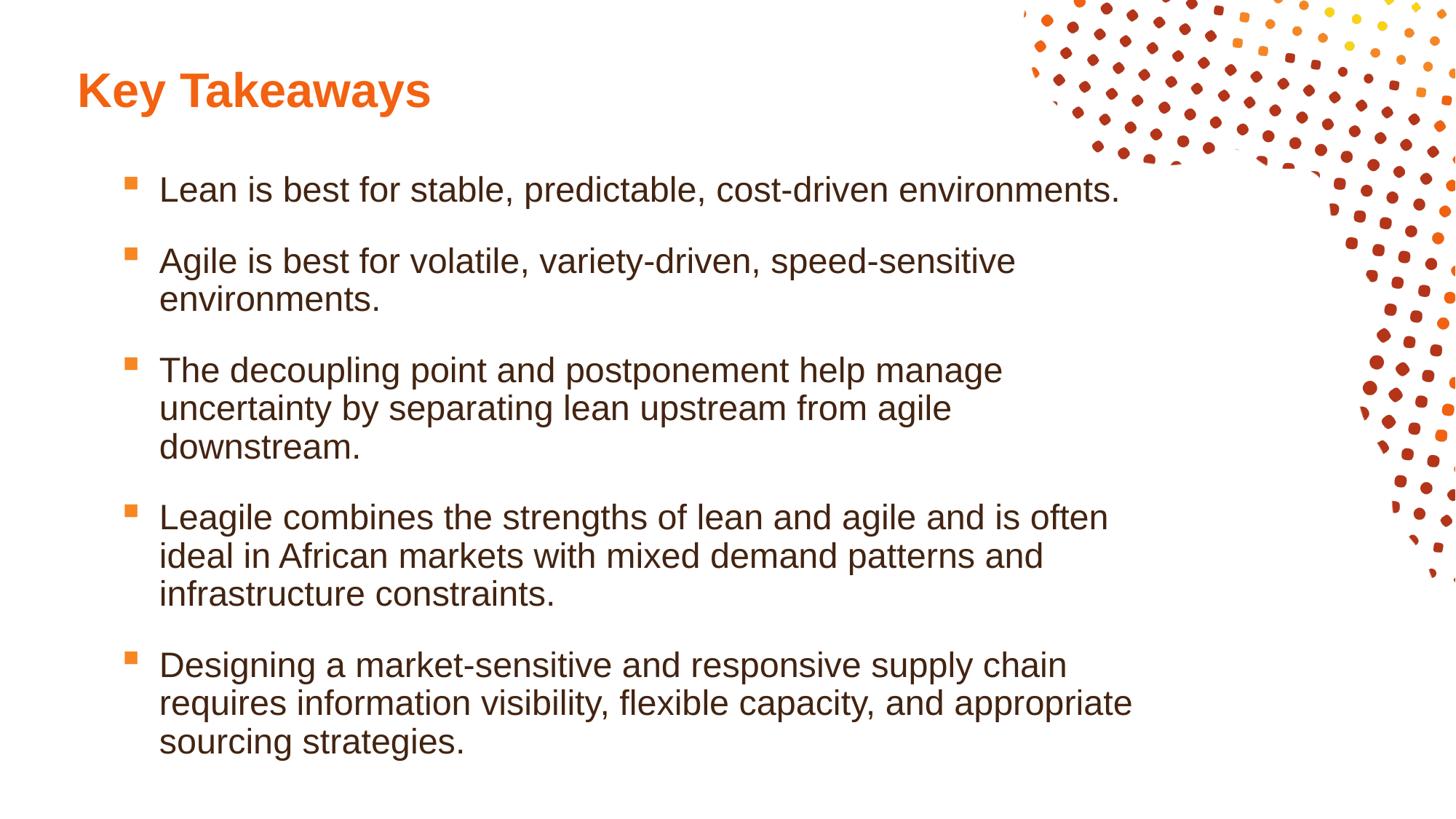

# Key Takeaways
Lean is best for stable, predictable, cost-driven environments.
Agile is best for volatile, variety-driven, speed-sensitive environments.
The decoupling point and postponement help manage uncertainty by separating lean upstream from agile downstream.
Leagile combines the strengths of lean and agile and is often ideal in African markets with mixed demand patterns and infrastructure constraints.
Designing a market-sensitive and responsive supply chain requires information visibility, flexible capacity, and appropriate sourcing strategies.